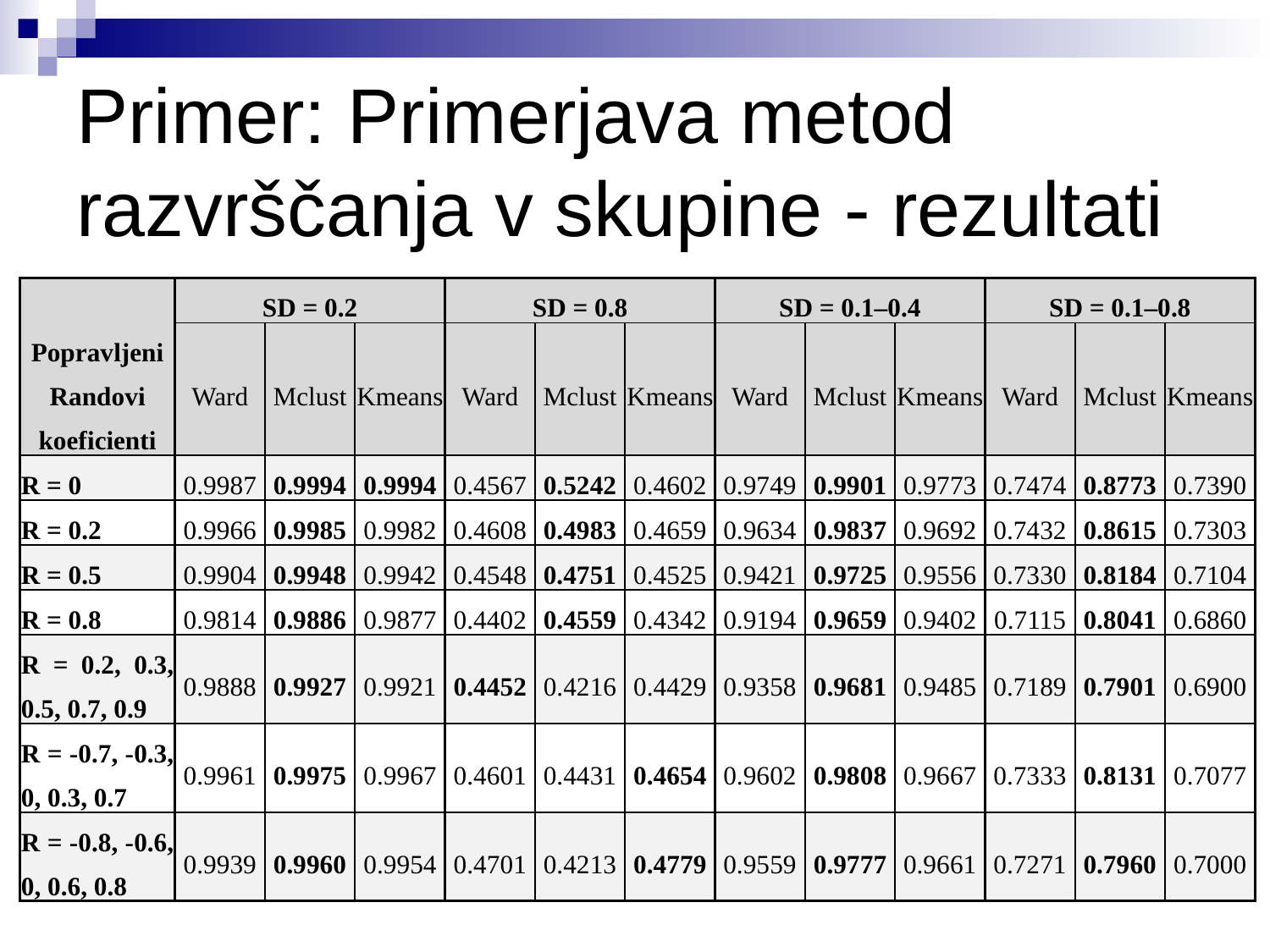

# Primer: Primerjava metod razvrščanja v skupine - rezultati
| Popravljeni Randovi koeficienti | SD = 0.2 |  |  | SD = 0.8 |  |  | SD = 0.1–0.4 |  |  | SD = 0.1–0.8 |  |  |
| --- | --- | --- | --- | --- | --- | --- | --- | --- | --- | --- | --- | --- |
|  | Ward | Mclust | Kmeans | Ward | Mclust | Kmeans | Ward | Mclust | Kmeans | Ward | Mclust | Kmeans |
| R = 0 | 0.9987 | 0.9994 | 0.9994 | 0.4567 | 0.5242 | 0.4602 | 0.9749 | 0.9901 | 0.9773 | 0.7474 | 0.8773 | 0.7390 |
| R = 0.2 | 0.9966 | 0.9985 | 0.9982 | 0.4608 | 0.4983 | 0.4659 | 0.9634 | 0.9837 | 0.9692 | 0.7432 | 0.8615 | 0.7303 |
| R = 0.5 | 0.9904 | 0.9948 | 0.9942 | 0.4548 | 0.4751 | 0.4525 | 0.9421 | 0.9725 | 0.9556 | 0.7330 | 0.8184 | 0.7104 |
| R = 0.8 | 0.9814 | 0.9886 | 0.9877 | 0.4402 | 0.4559 | 0.4342 | 0.9194 | 0.9659 | 0.9402 | 0.7115 | 0.8041 | 0.6860 |
| R = 0.2, 0.3, 0.5, 0.7, 0.9 | 0.9888 | 0.9927 | 0.9921 | 0.4452 | 0.4216 | 0.4429 | 0.9358 | 0.9681 | 0.9485 | 0.7189 | 0.7901 | 0.6900 |
| R = -0.7, -0.3, 0, 0.3, 0.7 | 0.9961 | 0.9975 | 0.9967 | 0.4601 | 0.4431 | 0.4654 | 0.9602 | 0.9808 | 0.9667 | 0.7333 | 0.8131 | 0.7077 |
| R = -0.8, -0.6, 0, 0.6, 0.8 | 0.9939 | 0.9960 | 0.9954 | 0.4701 | 0.4213 | 0.4779 | 0.9559 | 0.9777 | 0.9661 | 0.7271 | 0.7960 | 0.7000 |